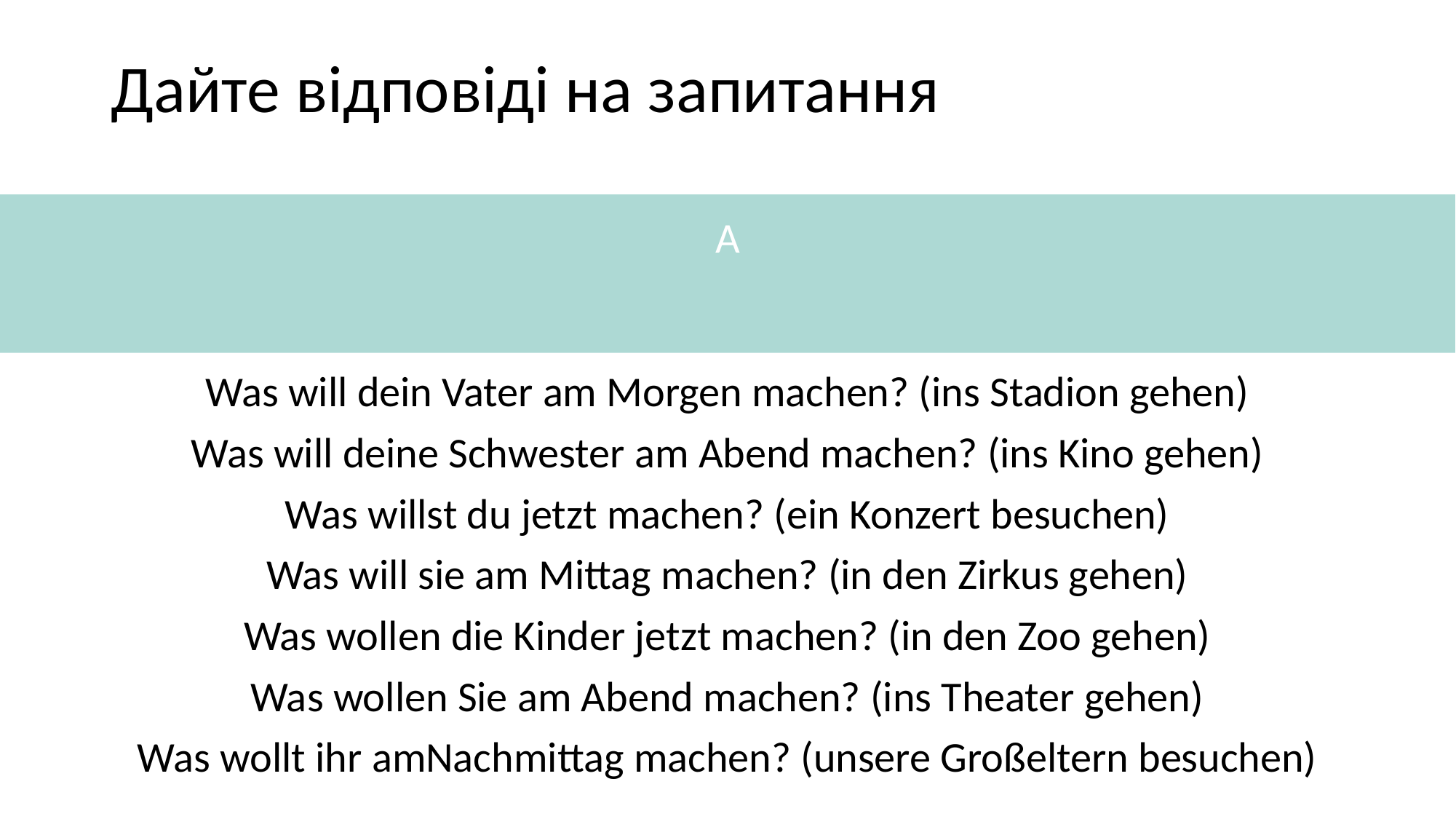

# Дайте відповіді на запитання
A

Was will dein Vater am Morgen machen? (ins Stadion gehen)
Was will deine Schwester am Abend machen? (ins Kino gehen)
Was willst du jetzt machen? (ein Konzert besuchen)
Was will sie am Mittag machen? (in den Zirkus gehen)
Was wollen die Kinder jetzt machen? (in den Zoo gehen)
Was wollen Sie am Abend machen? (ins Theater gehen)
Was wollt ihr amNachmittag machen? (unsere Großeltern besuchen)